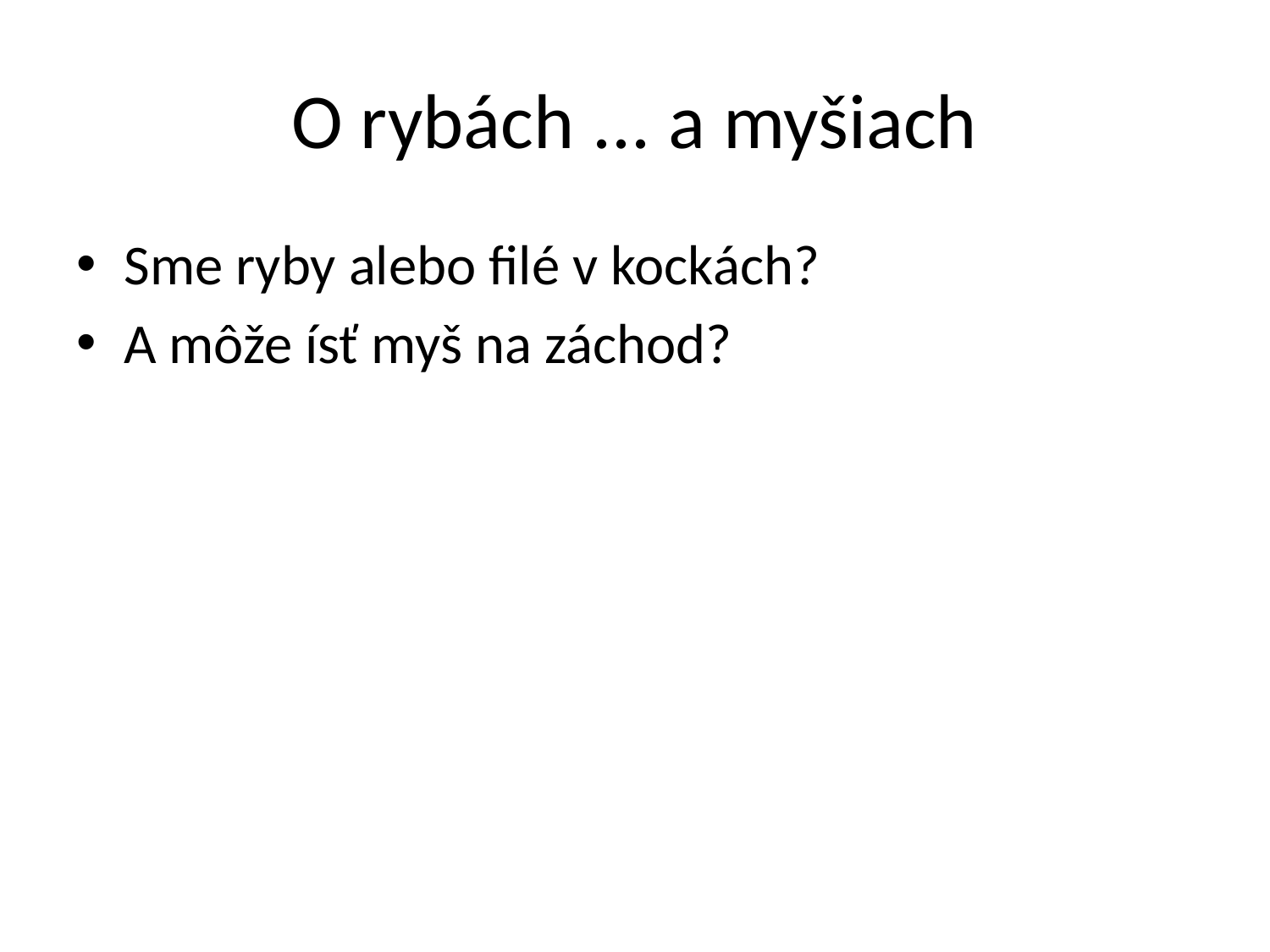

# O rybách ... a myšiach
Sme ryby alebo filé v kockách?
A môže ísť myš na záchod?